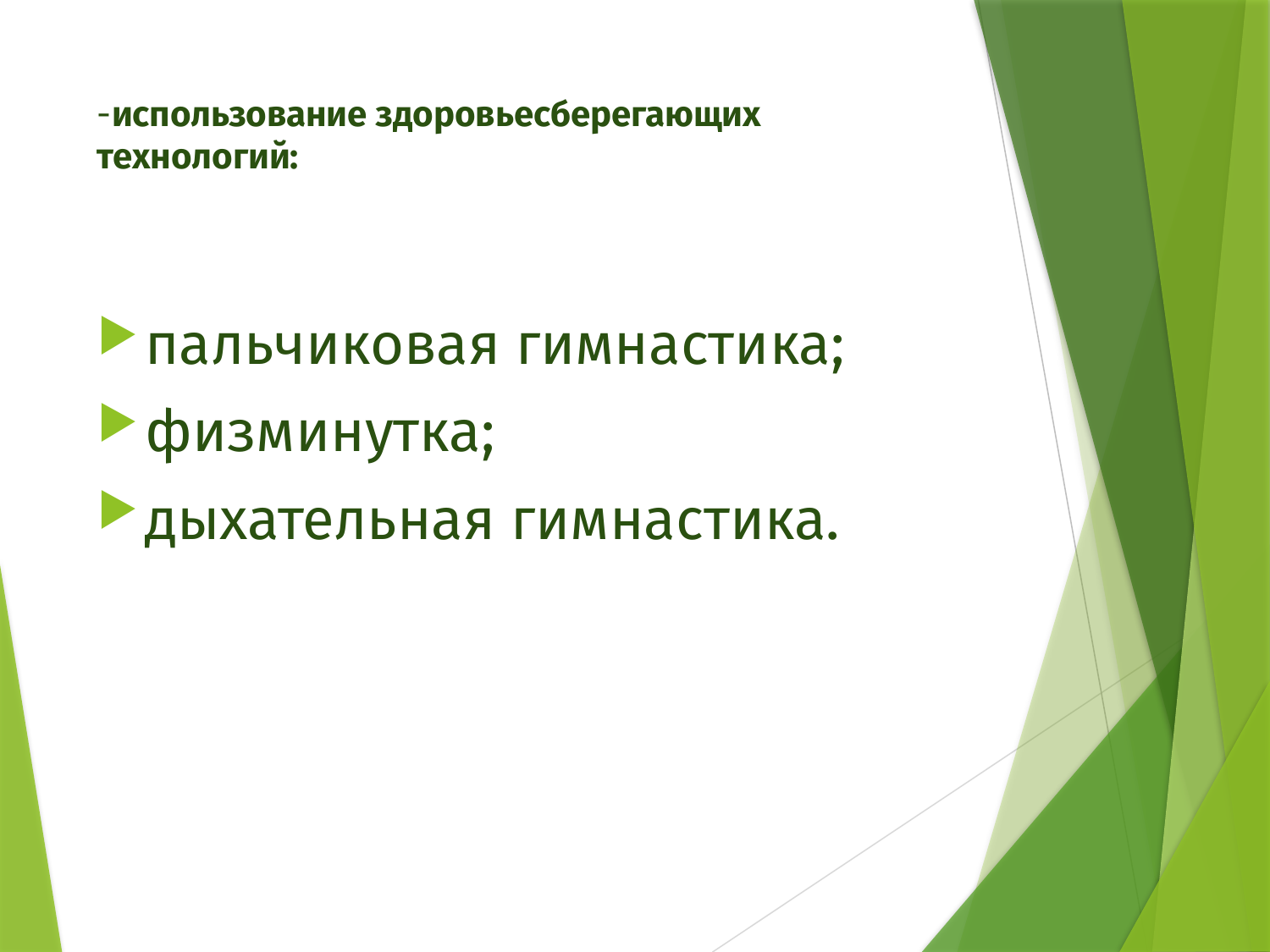

# -использование здоровьесберегающих технологий:
пальчиковая гимнастика;
физминутка;
дыхательная гимнастика.